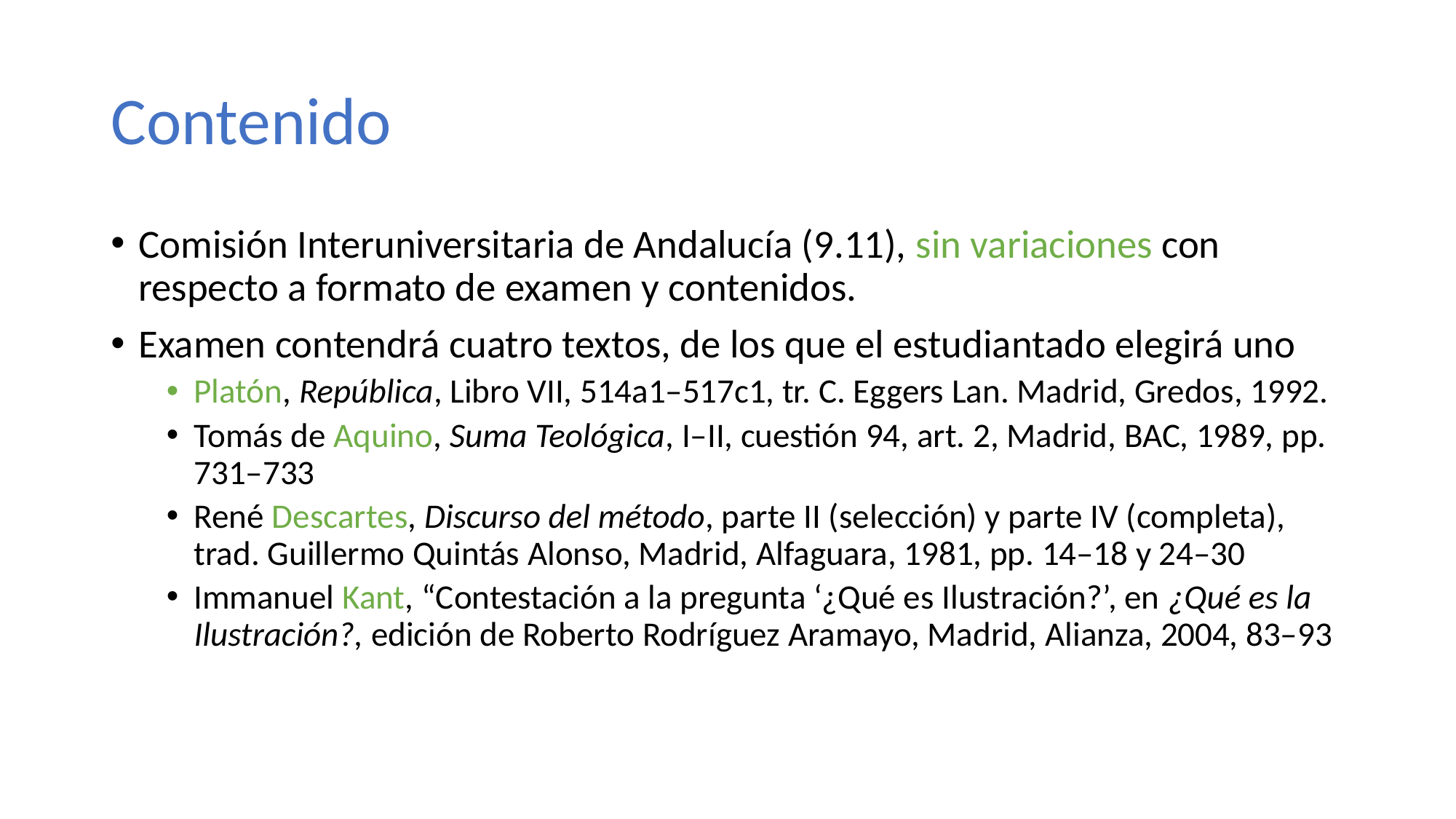

# Contenido
Comisión Interuniversitaria de Andalucía (9.11), sin variaciones con respecto a formato de examen y contenidos.
Examen contendrá cuatro textos, de los que el estudiantado elegirá uno
Platón, República, Libro VII, 514a1–517c1, tr. C. Eggers Lan. Madrid, Gredos, 1992.
Tomás de Aquino, Suma Teológica, I–II, cuestión 94, art. 2, Madrid, BAC, 1989, pp. 731–733
René Descartes, Discurso del método, parte II (selección) y parte IV (completa), trad. Guillermo Quintás Alonso, Madrid, Alfaguara, 1981, pp. 14–18 y 24–30
Immanuel Kant, “Contestación a la pregunta ‘¿Qué es Ilustración?’, en ¿Qué es la Ilustración?, edición de Roberto Rodríguez Aramayo, Madrid, Alianza, 2004, 83–93